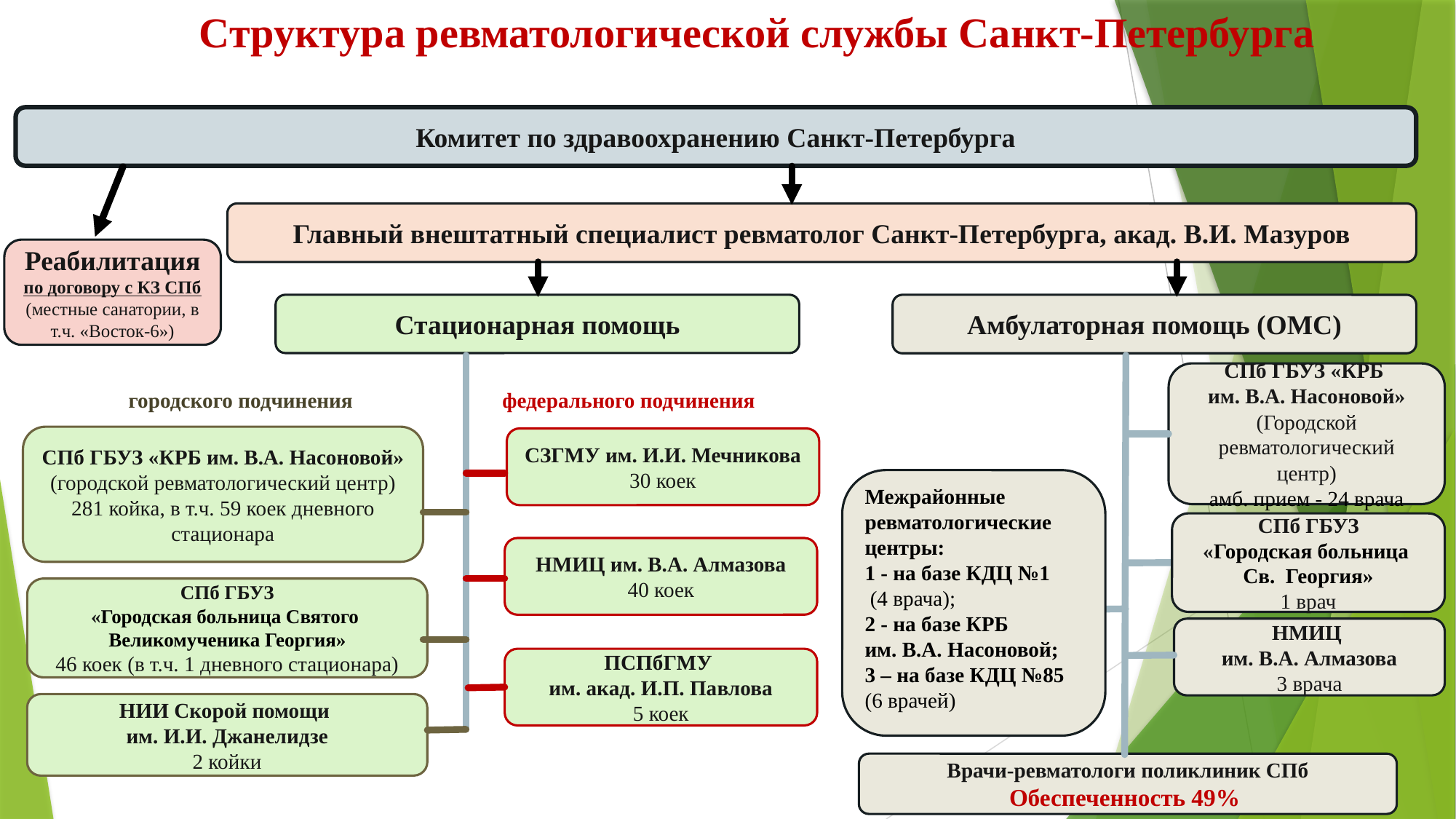

# Структура ревматологической службы Санкт-Петербурга
Комитет по здравоохранению Санкт-Петербурга
Главный внештатный специалист ревматолог Санкт-Петербурга, акад. В.И. Мазуров
Реабилитация
по договору с КЗ СПб
(местные санатории, в т.ч. «Восток-6»)
Стационарная помощь
Амбулаторная помощь (ОМС)
СПб ГБУЗ «КРБ
им. В.А. Насоновой»
(Городской ревматологический центр)
амб. прием - 24 врача
федерального подчинения
городского подчинения
СПб ГБУЗ «КРБ им. В.А. Насоновой»
(городской ревматологический центр)
281 койка, в т.ч. 59 коек дневного стационара
СЗГМУ им. И.И. Мечникова
30 коек

Межрайонные ревматологические центры:
1 - на базе КДЦ №1
 (4 врача);
2 - на базе КРБ
им. В.А. Насоновой;
3 – на базе КДЦ №85
(6 врачей)

СПб ГБУЗ «Городская больница
Св.  Георгия»
1 врач
НМИЦ им. В.А. Алмазова
40 коек
СПб ГБУЗ «Городская больница Святого
Великомученика Георгия»
46 коек (в т.ч. 1 дневного стационара)
НМИЦ
им. В.А. Алмазова
3 врача
ПСПбГМУ
им. акад. И.П. Павлова
5 коек
НИИ Скорой помощи
им. И.И. Джанелидзе
2 койки
Врачи-ревматологи поликлиник СПб
Обеспеченность 49%